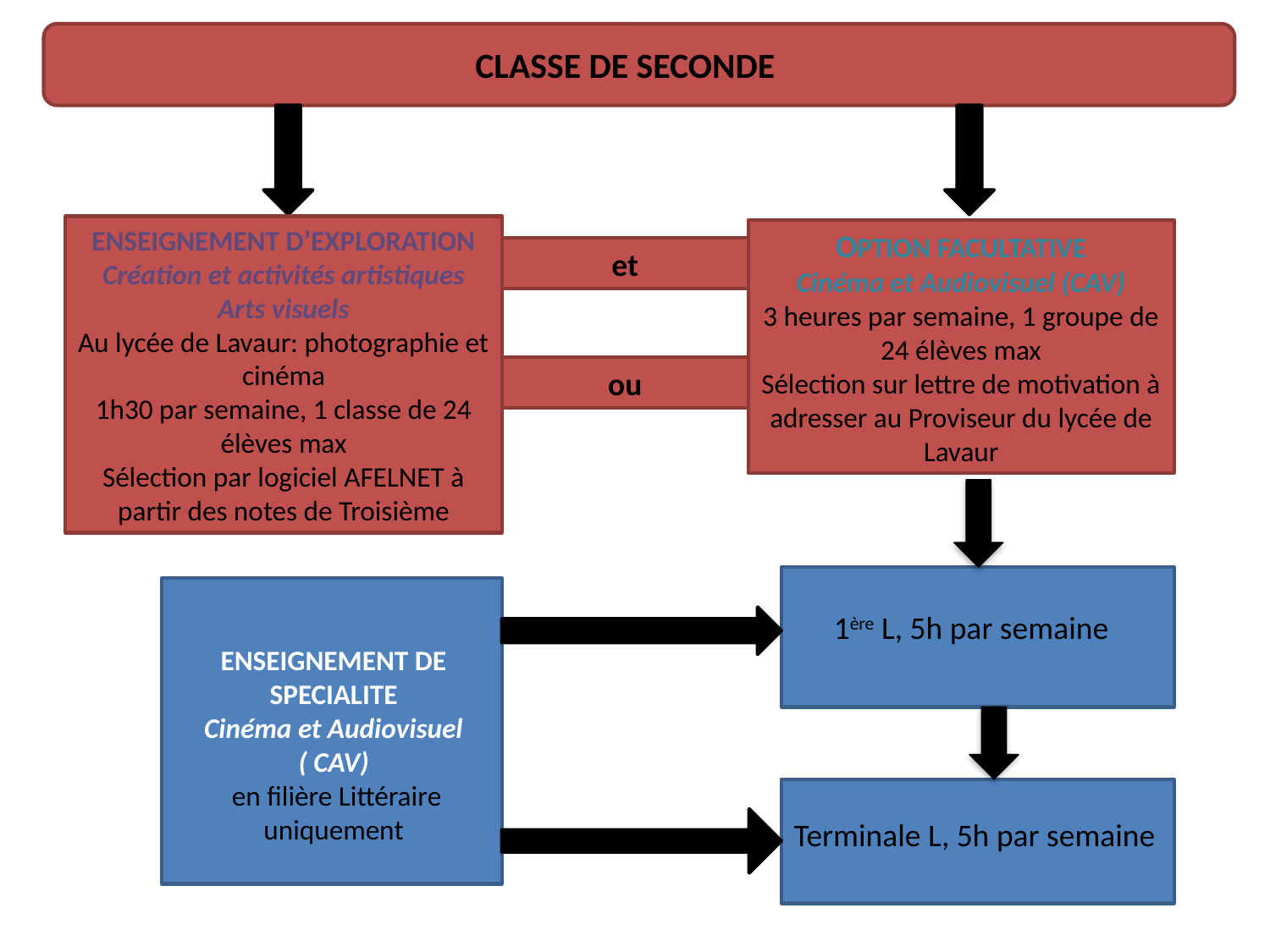

CLASSE DE SECONDE

ENSEIGNEMENT D’EXPLORATION
Création et activités artistiques
Arts visuels
Au lycée de Lavaur: photographie et cinéma
1h30 par semaine, 1 classe de 24 élèves max
Sélection par logiciel AFELNET à partir des notes de Troisième
OPTION FACULTATIVE
Cinéma et Audiovisuel (CAV)
3 heures par semaine, 1 groupe de 24 élèves max
Sélection sur lettre de motivation à adresser au Proviseur du lycée de Lavaur
et
ou

1ère L, 5h par semaine

ENSEIGNEMENT DE SPECIALITE
Cinéma et Audiovisuel ( CAV)
 en filière Littéraire uniquement

Terminale L, 5h par semaine